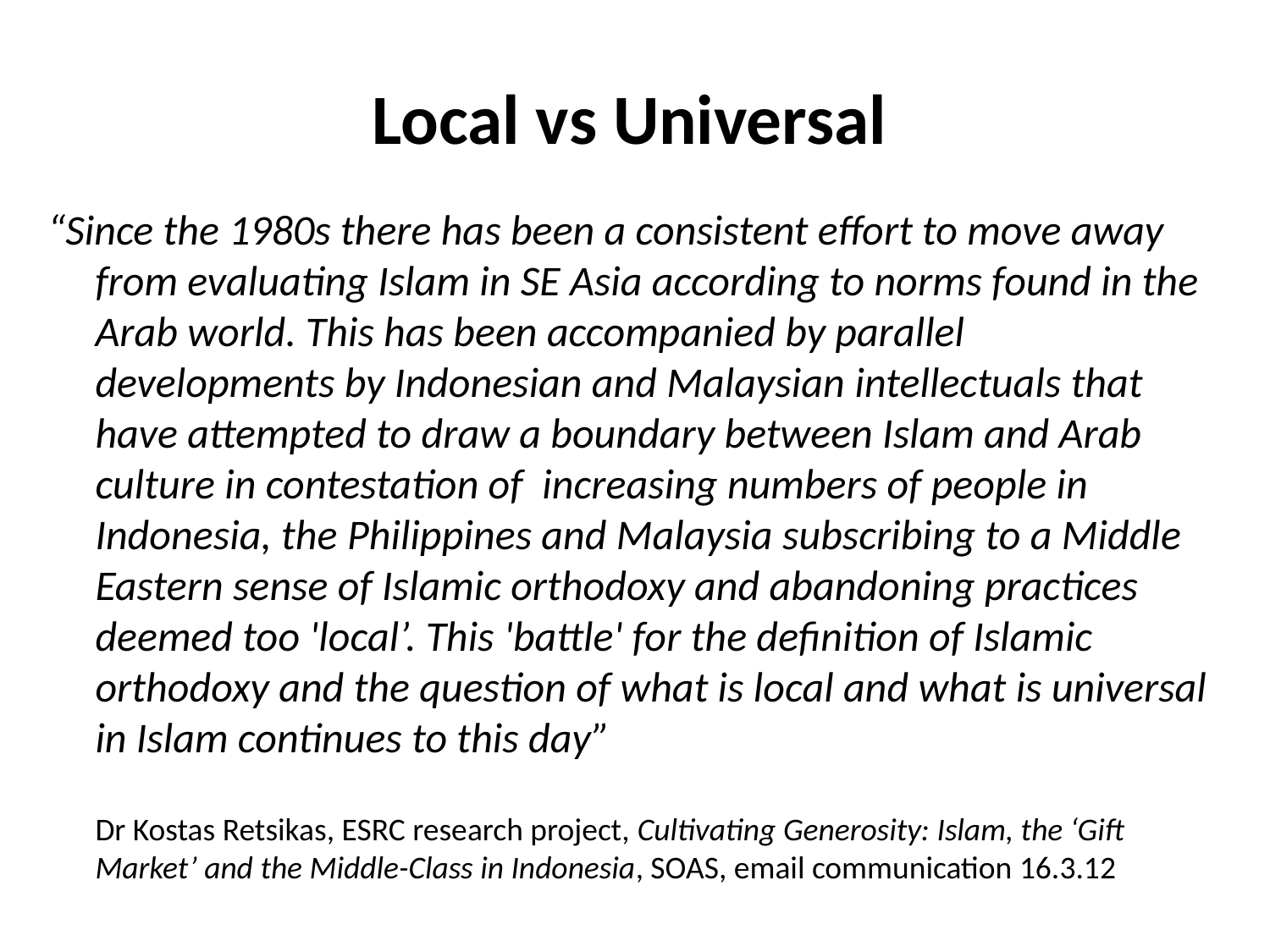

# Local vs Universal
“Since the 1980s there has been a consistent effort to move away from evaluating Islam in SE Asia according to norms found in the Arab world. This has been accompanied by parallel developments by Indonesian and Malaysian intellectuals that have attempted to draw a boundary between Islam and Arab culture in contestation of  increasing numbers of people in Indonesia, the Philippines and Malaysia subscribing to a Middle Eastern sense of Islamic orthodoxy and abandoning practices deemed too 'local’. This 'battle' for the definition of Islamic orthodoxy and the question of what is local and what is universal in Islam continues to this day”

	Dr Kostas Retsikas, ESRC research project, Cultivating Generosity: Islam, the ‘Gift Market’ and the Middle-Class in Indonesia, SOAS, email communication 16.3.12